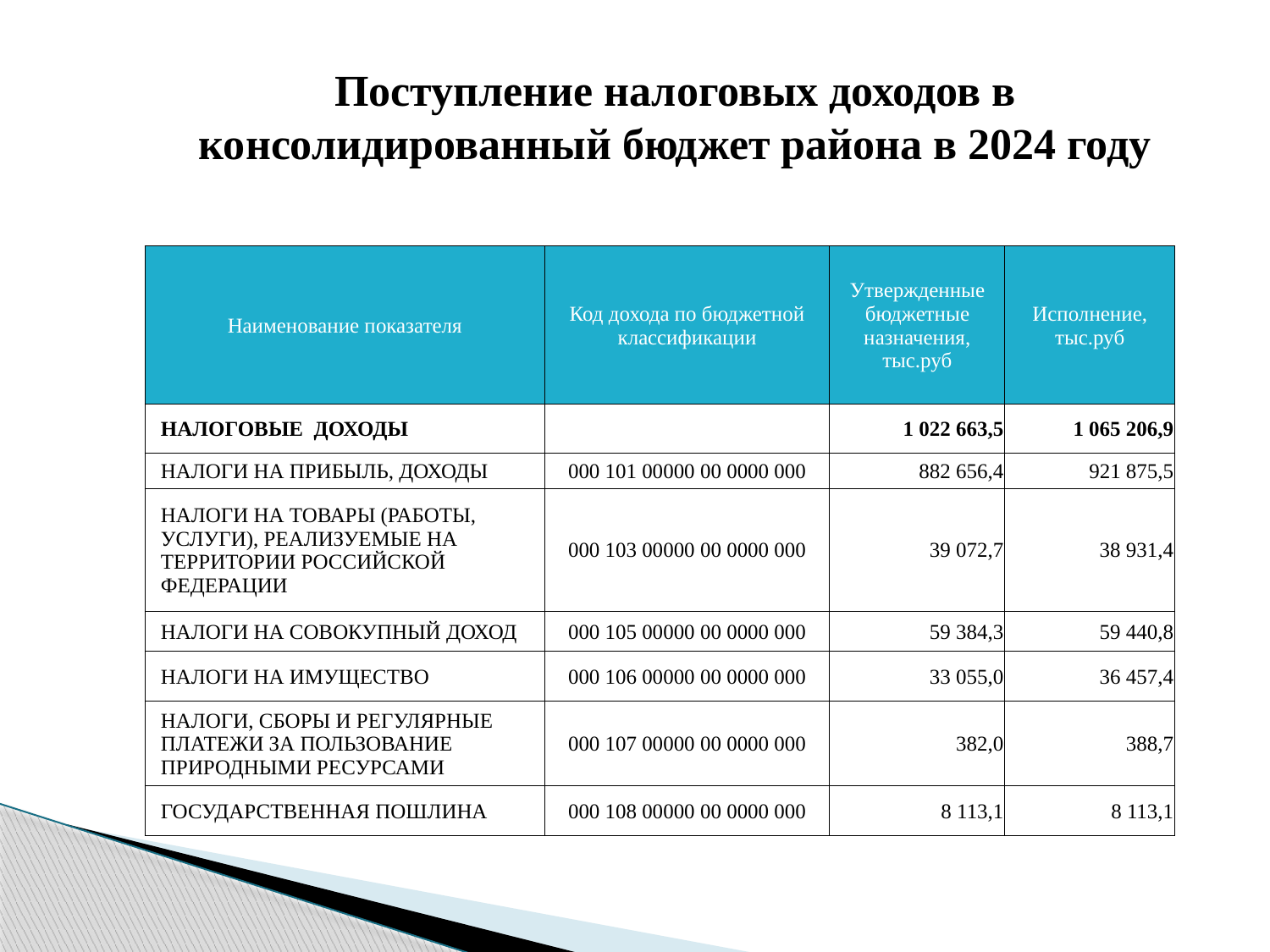

Поступление налоговых доходов в консолидированный бюджет района в 2024 году
| Наименование показателя | Код дохода по бюджетной классификации | Утвержденные бюджетные назначения, тыс.руб | Исполнение, тыс.руб |
| --- | --- | --- | --- |
| НАЛОГОВЫЕ ДОХОДЫ |  | 1 022 663,5 | 1 065 206,9 |
| НАЛОГИ НА ПРИБЫЛЬ, ДОХОДЫ | 000 101 00000 00 0000 000 | 882 656,4 | 921 875,5 |
| НАЛОГИ НА ТОВАРЫ (РАБОТЫ, УСЛУГИ), РЕАЛИЗУЕМЫЕ НА ТЕРРИТОРИИ РОССИЙСКОЙ ФЕДЕРАЦИИ | 000 103 00000 00 0000 000 | 39 072,7 | 38 931,4 |
| НАЛОГИ НА СОВОКУПНЫЙ ДОХОД | 000 105 00000 00 0000 000 | 59 384,3 | 59 440,8 |
| НАЛОГИ НА ИМУЩЕСТВО | 000 106 00000 00 0000 000 | 33 055,0 | 36 457,4 |
| НАЛОГИ, СБОРЫ И РЕГУЛЯРНЫЕ ПЛАТЕЖИ ЗА ПОЛЬЗОВАНИЕ ПРИРОДНЫМИ РЕСУРСАМИ | 000 107 00000 00 0000 000 | 382,0 | 388,7 |
| ГОСУДАРСТВЕННАЯ ПОШЛИНА | 000 108 00000 00 0000 000 | 8 113,1 | 8 113,1 |